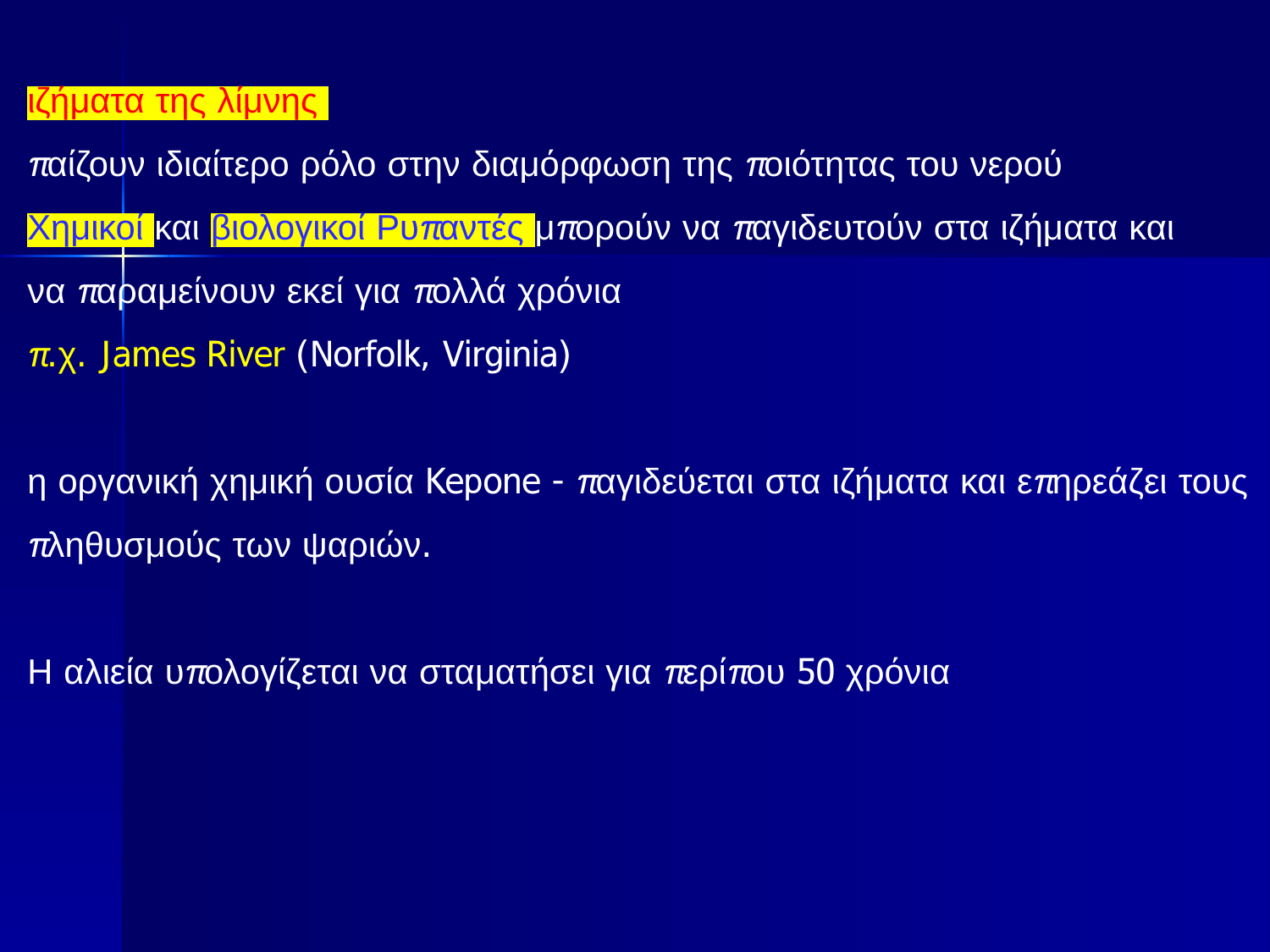

ιζήματα της λίμνης
παίζουν ιδιαίτερο ρόλο στην διαμόρφωση της ποιότητας του νερού
Χημικοί και βιολογικοί Ρυπαντές μπορούν να παγιδευτούν στα ιζήματα και
να παραμείνουν εκεί για πολλά χρόνια
π.χ. James River (Norfolk, Virginia)

η οργανική χημική ουσία Kepone - παγιδεύεται στα ιζήματα και επηρεάζει τους πληθυσμούς των ψαριών.

Η αλιεία υπολογίζεται να σταματήσει για περίπου 50 χρόνια